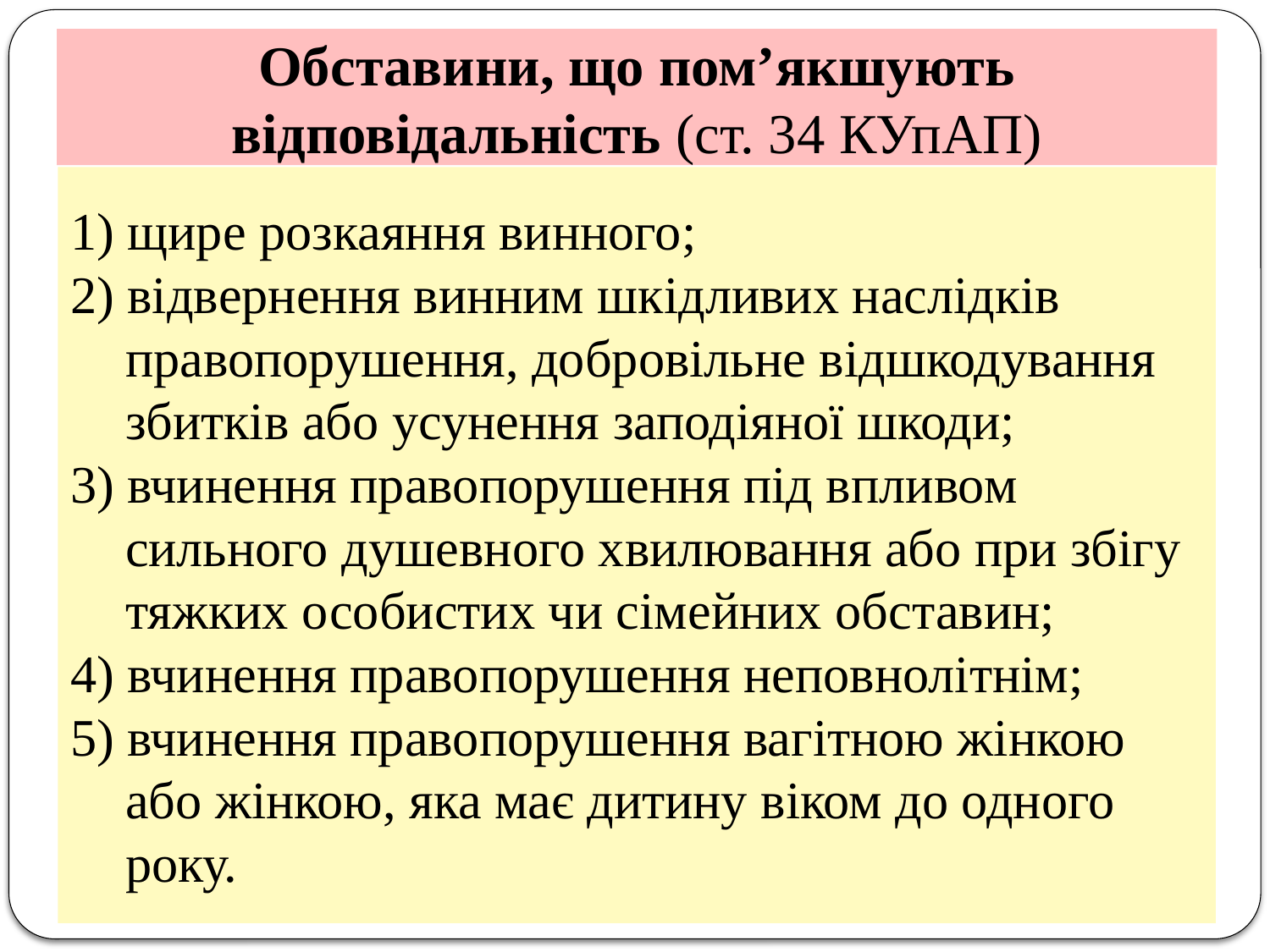

Обставини, що пом’якшують
відповідальність (ст. 34 КУпАП)
1) щире розкаяння винного;
2) відвернення винним шкідливих наслідків правопорушення, добровільне відшкодування збитків або усунення заподіяної шкоди;
3) вчинення правопорушення під впливом сильного душевного хвилювання або при збігу тяжких особистих чи сімейних обставин;
4) вчинення правопорушення неповнолітнім;
5) вчинення правопорушення вагітною жінкою або жінкою, яка має дитину віком до одного року.